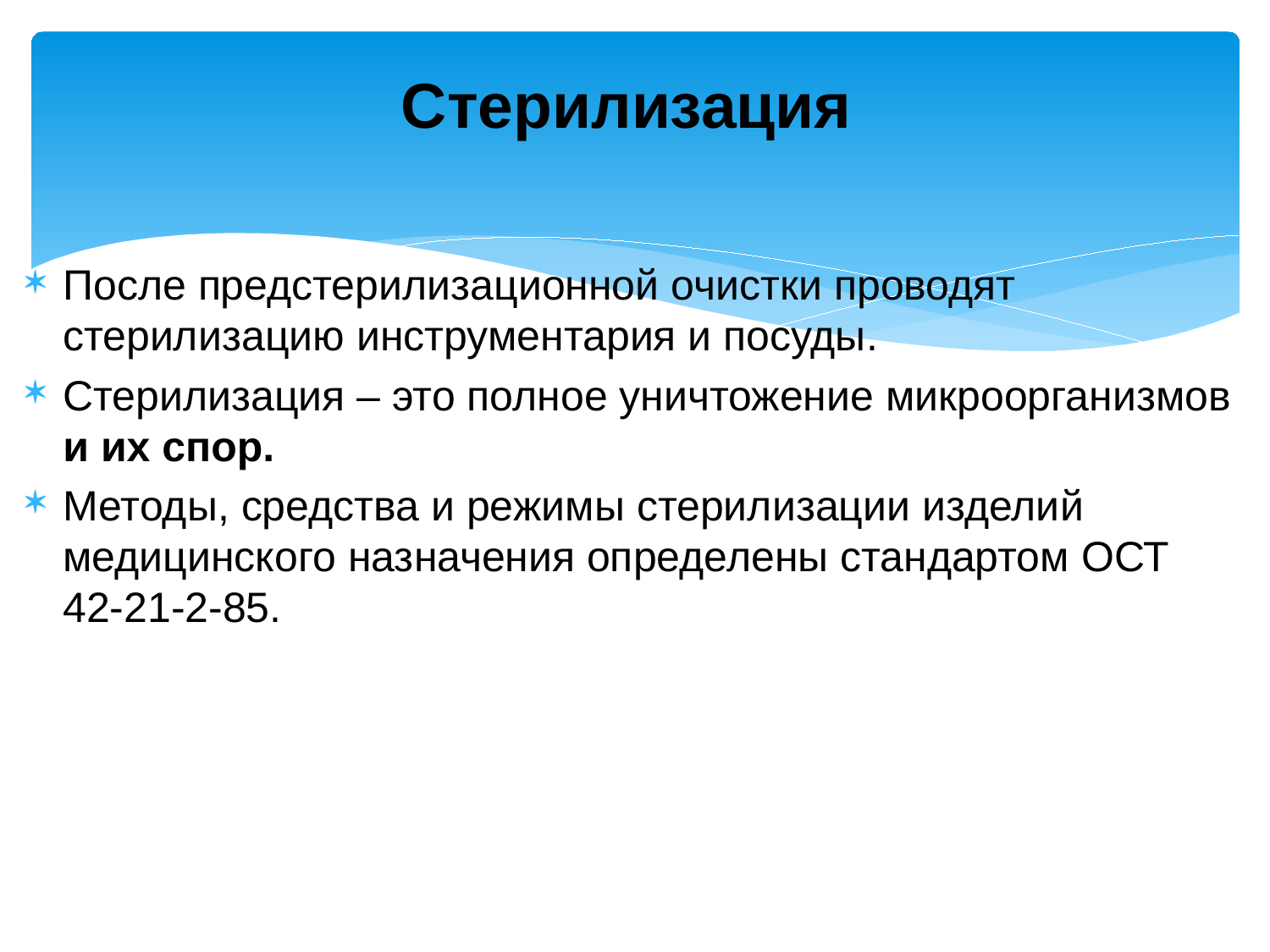

# Стерилизация
После предстерилизационной очистки проводят стерилизацию инструментария и посуды.
Стерилизация – это полное уничтожение микроорганизмов и их спор.
Методы, средства и режимы стерилизации изделий медицинского назначения определены стандартом ОСТ 42-21-2-85.